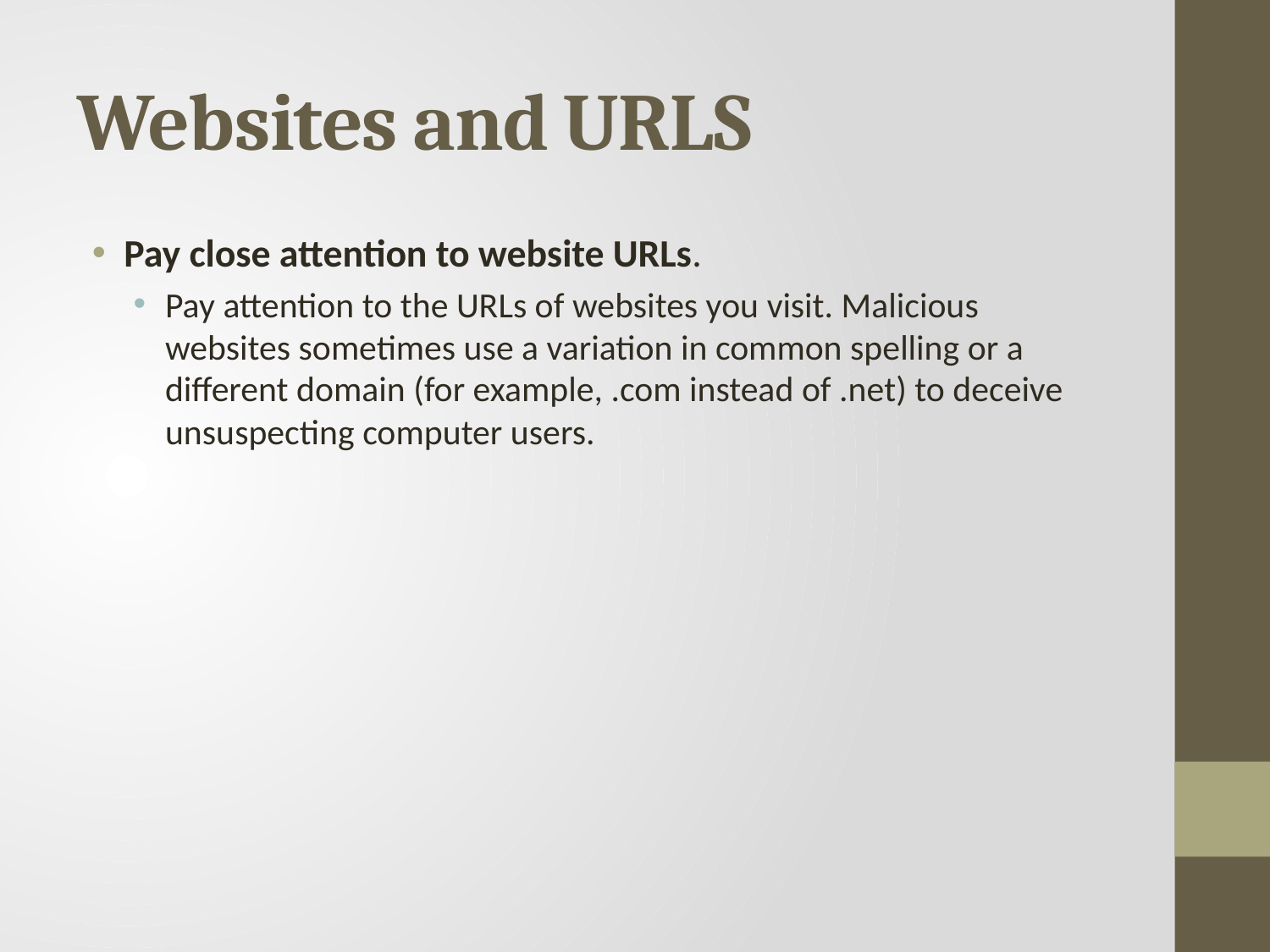

# Websites and URLS
Pay close attention to website URLs.
Pay attention to the URLs of websites you visit. Malicious websites sometimes use a variation in common spelling or a different domain (for example, .com instead of .net) to deceive unsuspecting computer users.